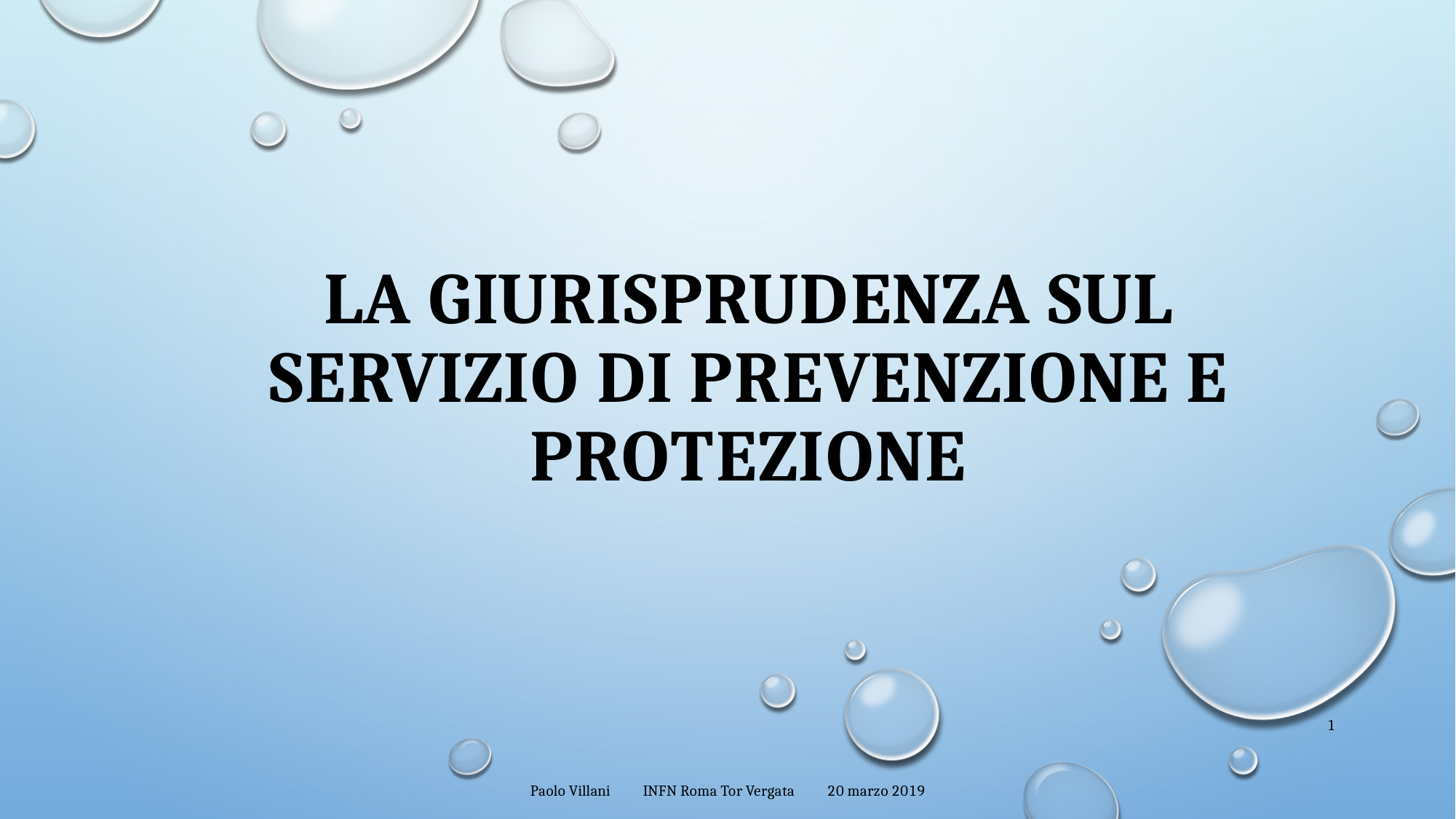

# La giurisprudenza sul Servizio di Prevenzione e Protezione
1
Paolo Villani          INFN Roma Tor Vergata          20 marzo 2019